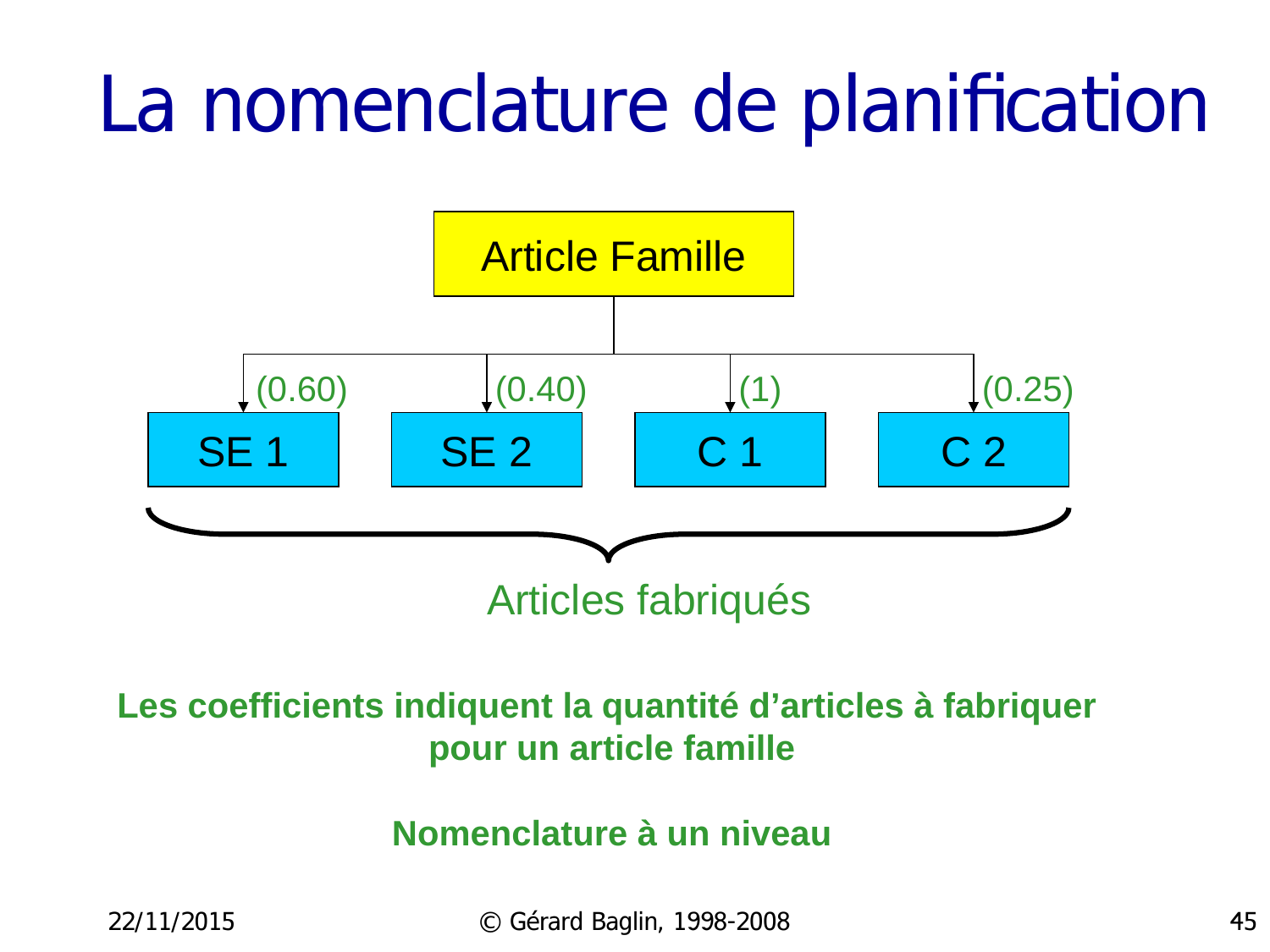

# La nomenclature de planification

Article Famille
(0.60)
(0.40)
(1)
(0.25)
SE 1
SE 2
C 1
C 2
Articles fabriqués
Les coefficients indiquent la quantité d’articles à fabriquer
pour un article famille

Nomenclature à un niveau
22/11/2015
© Gérard Baglin, 1998-2008
45